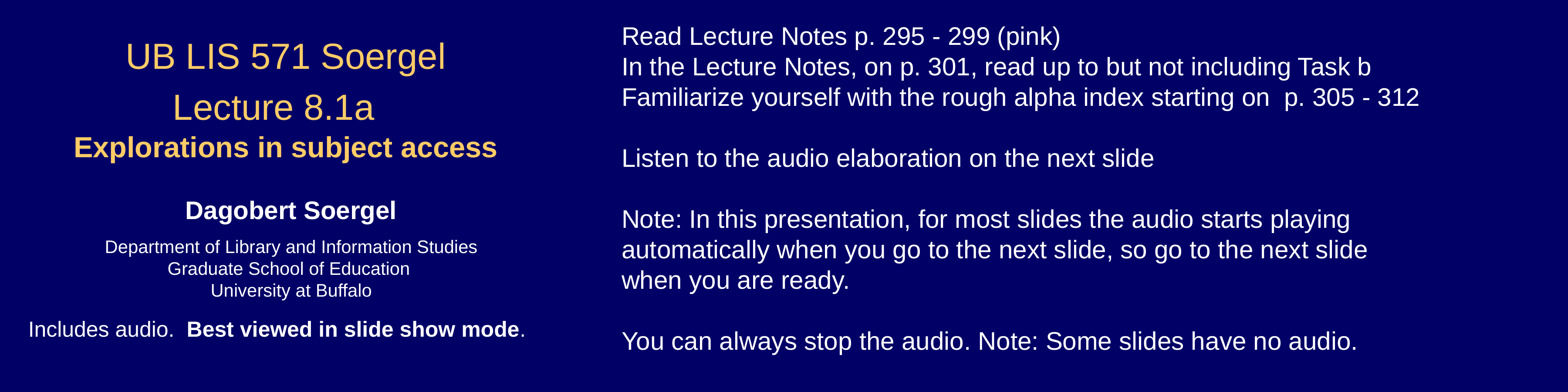

# UB LIS 571 Soergel Lecture 8.1a Explorations in subject access
Read Lecture Notes p. 295 - 299 (pink)
In the Lecture Notes, on p. 301, read up to but not including Task b
Familiarize yourself with the rough alpha index starting on  p. 305 - 312

Listen to the audio elaboration on the next slide

Note: In this presentation, for most slides the audio starts playing automatically when you go to the next slide, so go to the next slide when you are ready.

You can always stop the audio. Note: Some slides have no audio.

Dagobert Soergel
Department of Library and Information Studies
Graduate School of Education
University at Buffalo

Includes audio.  Best viewed in slide show mode.